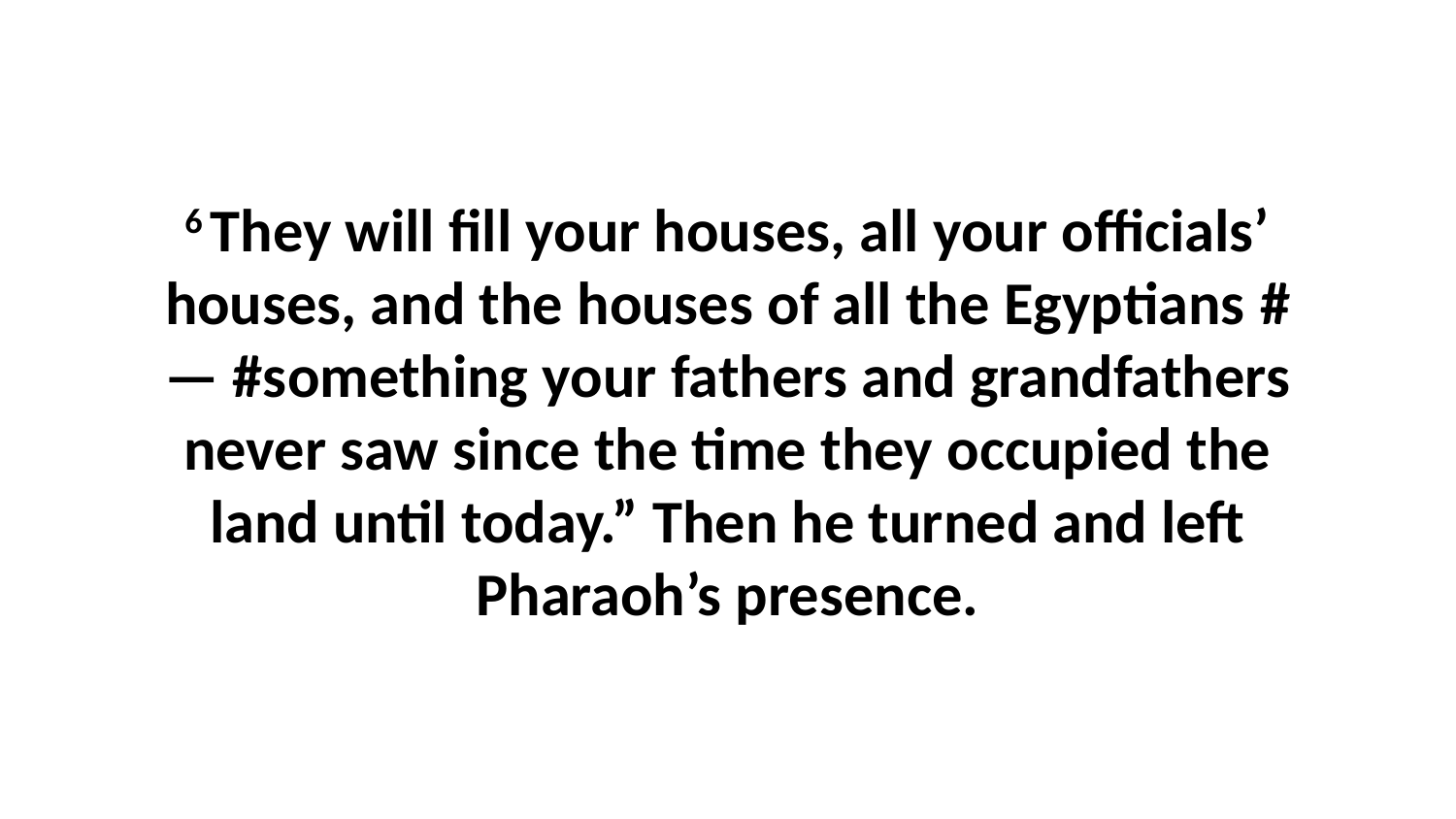

6 They will fill your houses, all your officials’ houses, and the houses of all the Egyptians #— #something your fathers and grandfathers never saw since the time they occupied the land until today.” Then he turned and left Pharaoh’s presence.